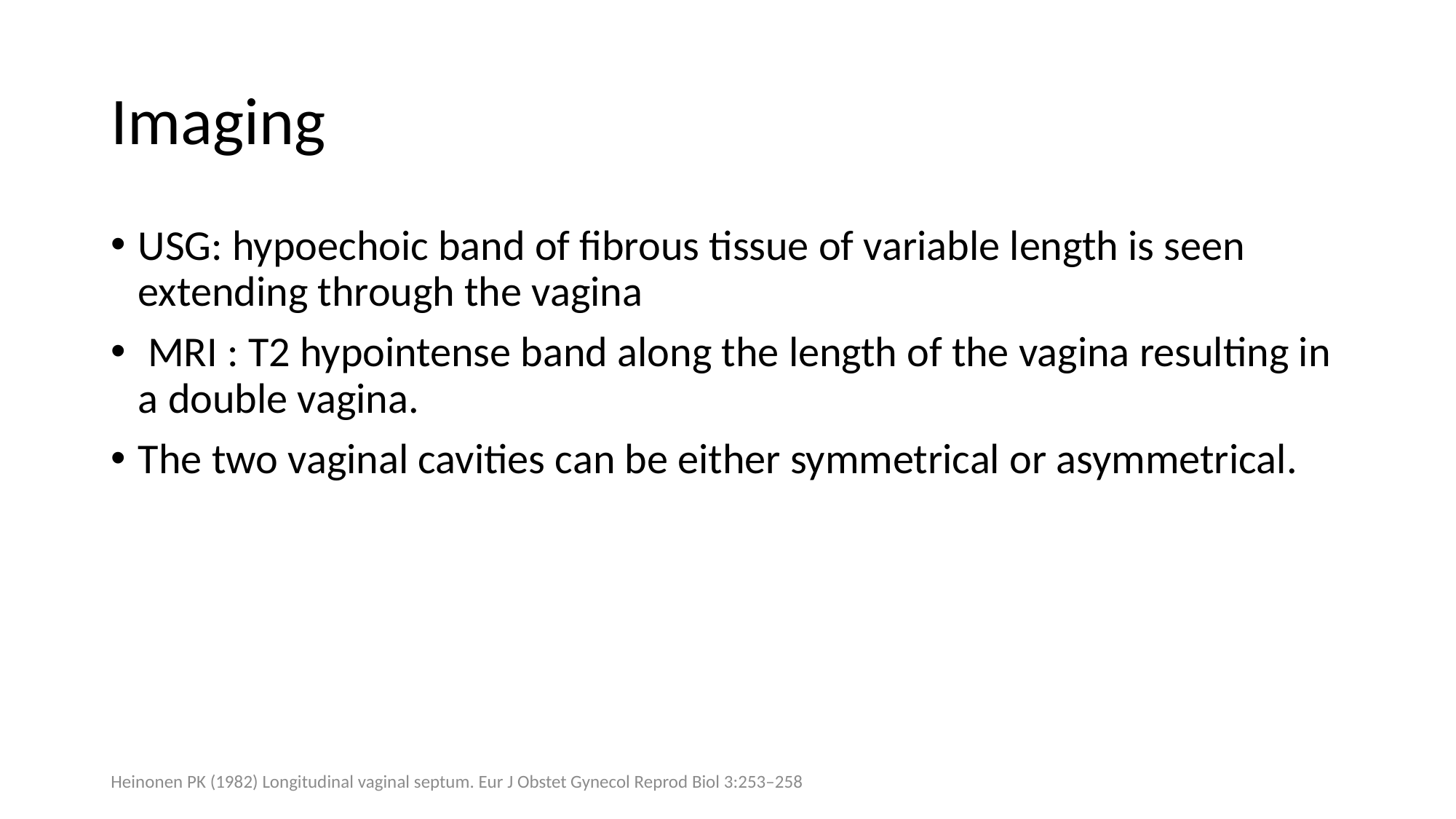

# Imaging
USG: hypoechoic band of fibrous tissue of variable length is seen extending through the vagina
 MRI : T2 hypointense band along the length of the vagina resulting in a double vagina.
The two vaginal cavities can be either symmetrical or asymmetrical.
Heinonen PK (1982) Longitudinal vaginal septum. Eur J Obstet Gynecol Reprod Biol 3:253–258